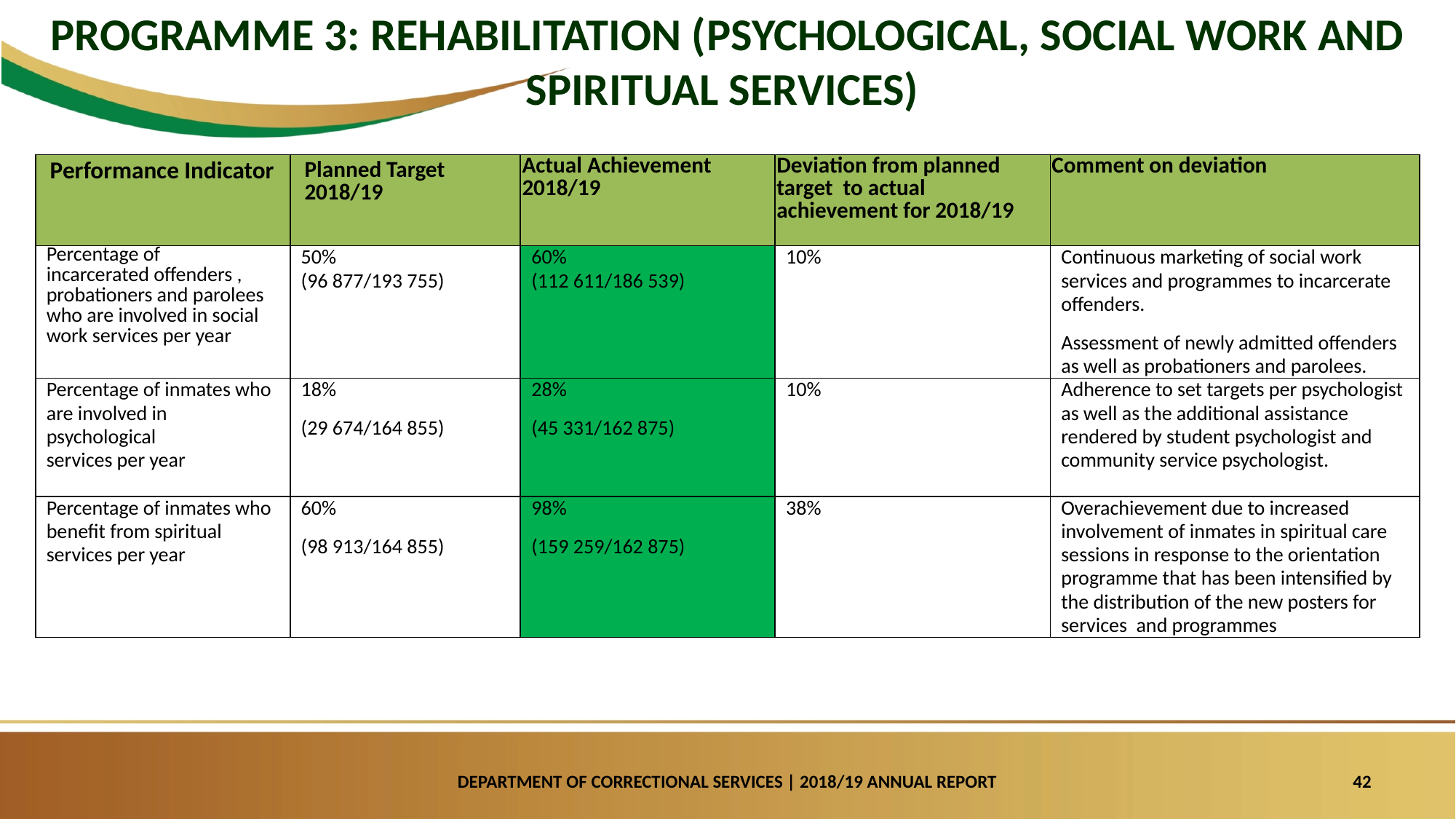

PROGRAMME 3: REHABILITATION (PSYCHOLOGICAL, SOCIAL WORK AND SPIRITUAL SERVICES)
| Performance Indicator | Planned Target 2018/19 | Actual Achievement 2018/19 | Deviation from planned target to actual achievement for 2018/19 | Comment on deviation |
| --- | --- | --- | --- | --- |
| Percentage of incarcerated offenders , probationers and parolees who are involved in social work services per year | 50% (96 877/193 755) | 60% (112 611/186 539) | 10% | Continuous marketing of social work services and programmes to incarcerate offenders. Assessment of newly admitted offenders as well as probationers and parolees. |
| Percentage of inmates who are involved in psychological services per year | 18% (29 674/164 855) | 28% (45 331/162 875) | 10% | Adherence to set targets per psychologist as well as the additional assistance rendered by student psychologist and community service psychologist. |
| Percentage of inmates who benefit from spiritual services per year | 60% (98 913/164 855) | 98% (159 259/162 875) | 38% | Overachievement due to increased involvement of inmates in spiritual care sessions in response to the orientation programme that has been intensified by the distribution of the new posters for services and programmes |
DEPARTMENT OF CORRECTIONAL SERVICES | 2018/19 ANNUAL REPORT
42